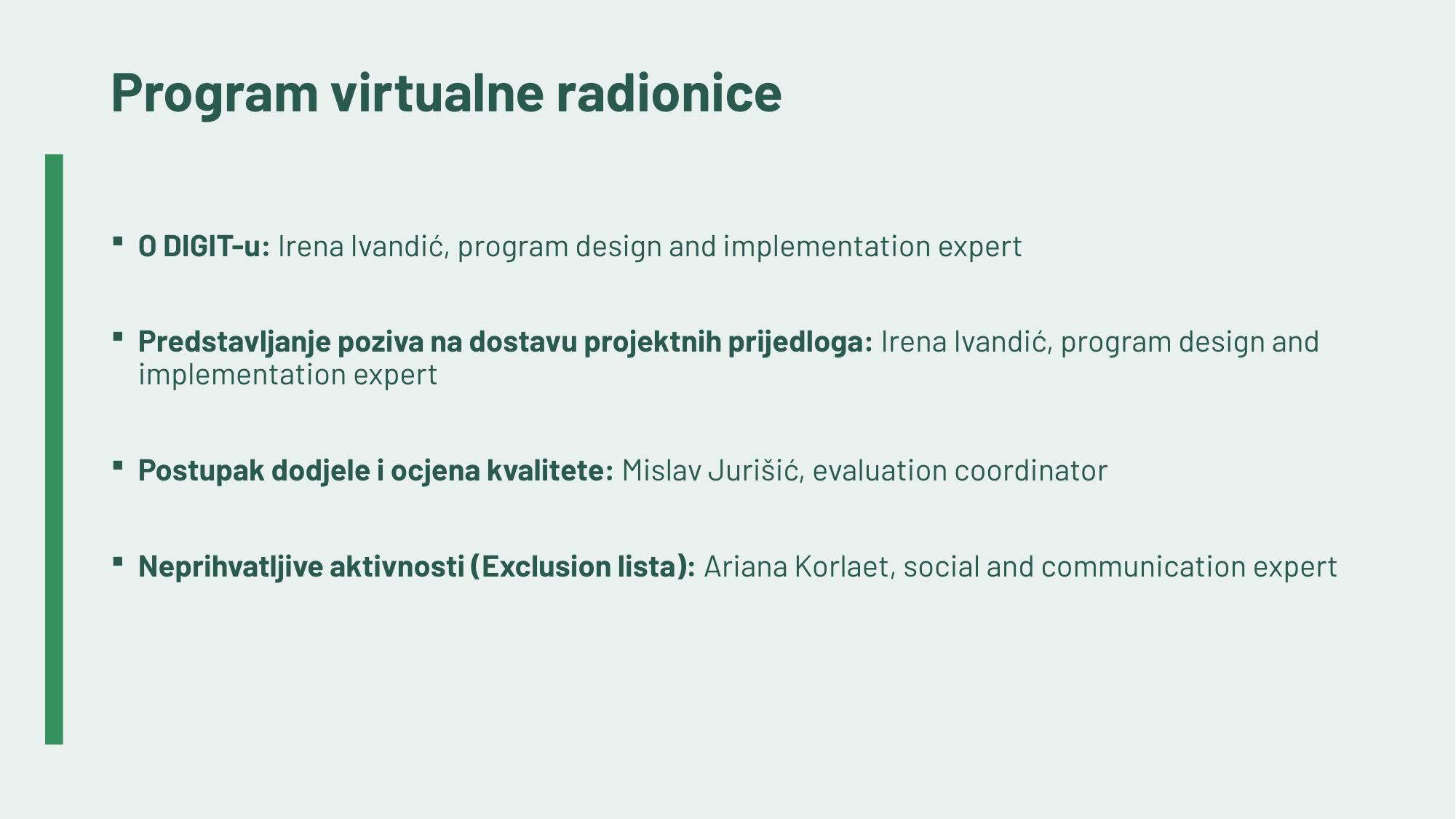

# Program virtualne radionice

O DIGIT-u: Irena Ivandić, program design and implementation expert

Predstavljanje poziva na dostavu projektnih prijedloga: Irena Ivandić, program design and implementation expert

Postupak dodjele i ocjena kvalitete: Mislav Jurišić, evaluation coordinator

Neprihvatljive aktivnosti (Exclusion lista): Ariana Korlaet, social and communication expert